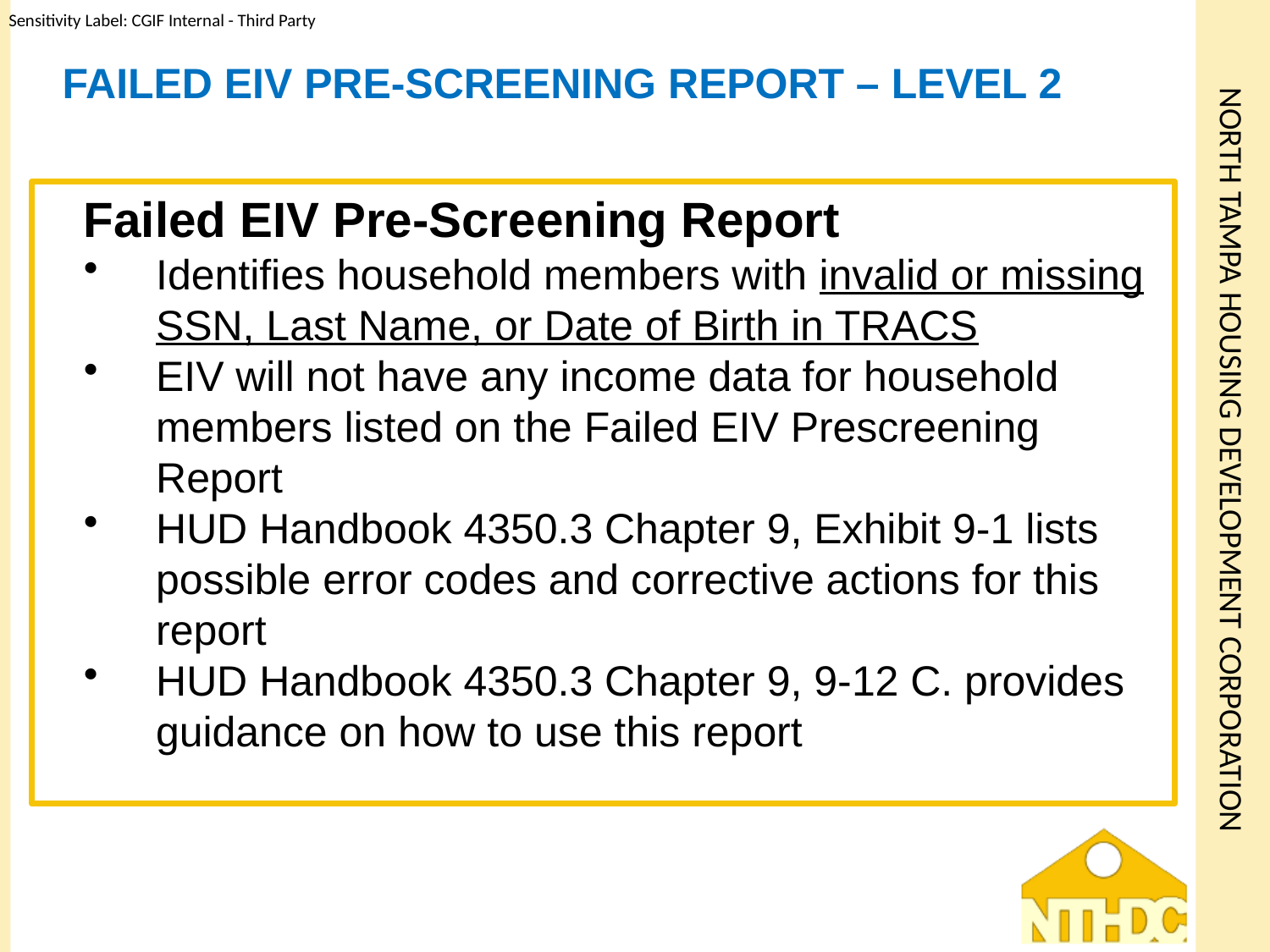

# Failed EIV Pre-Screening Report – Level 2
Failed EIV Pre-Screening Report
Identifies household members with invalid or missing SSN, Last Name, or Date of Birth in TRACS
EIV will not have any income data for household members listed on the Failed EIV Prescreening Report
HUD Handbook 4350.3 Chapter 9, Exhibit 9-1 lists possible error codes and corrective actions for this report
HUD Handbook 4350.3 Chapter 9, 9-12 C. provides guidance on how to use this report